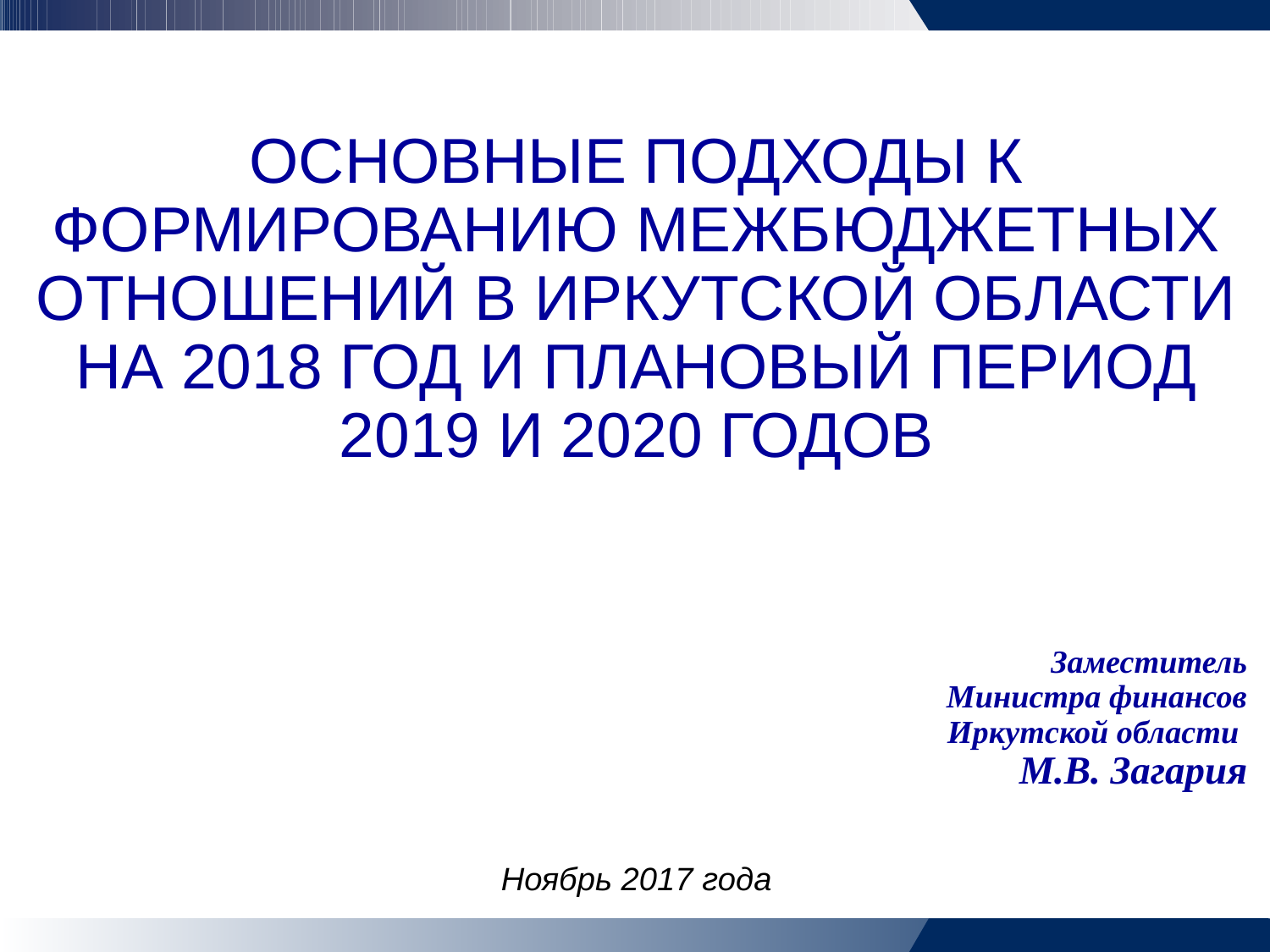

ОСНОВНЫЕ ПОДХОДЫ К ФОРМИРОВАНИЮ МЕЖБЮДЖЕТНЫХ ОТНОШЕНИЙ В ИРКУТСКОЙ ОБЛАСТИ НА 2018 ГОД И ПЛАНОВЫЙ ПЕРИОД 2019 И 2020 ГОДОВ

Заместитель
Министра финансов
Иркутской области
М.В. Загария

Ноябрь 2017 года